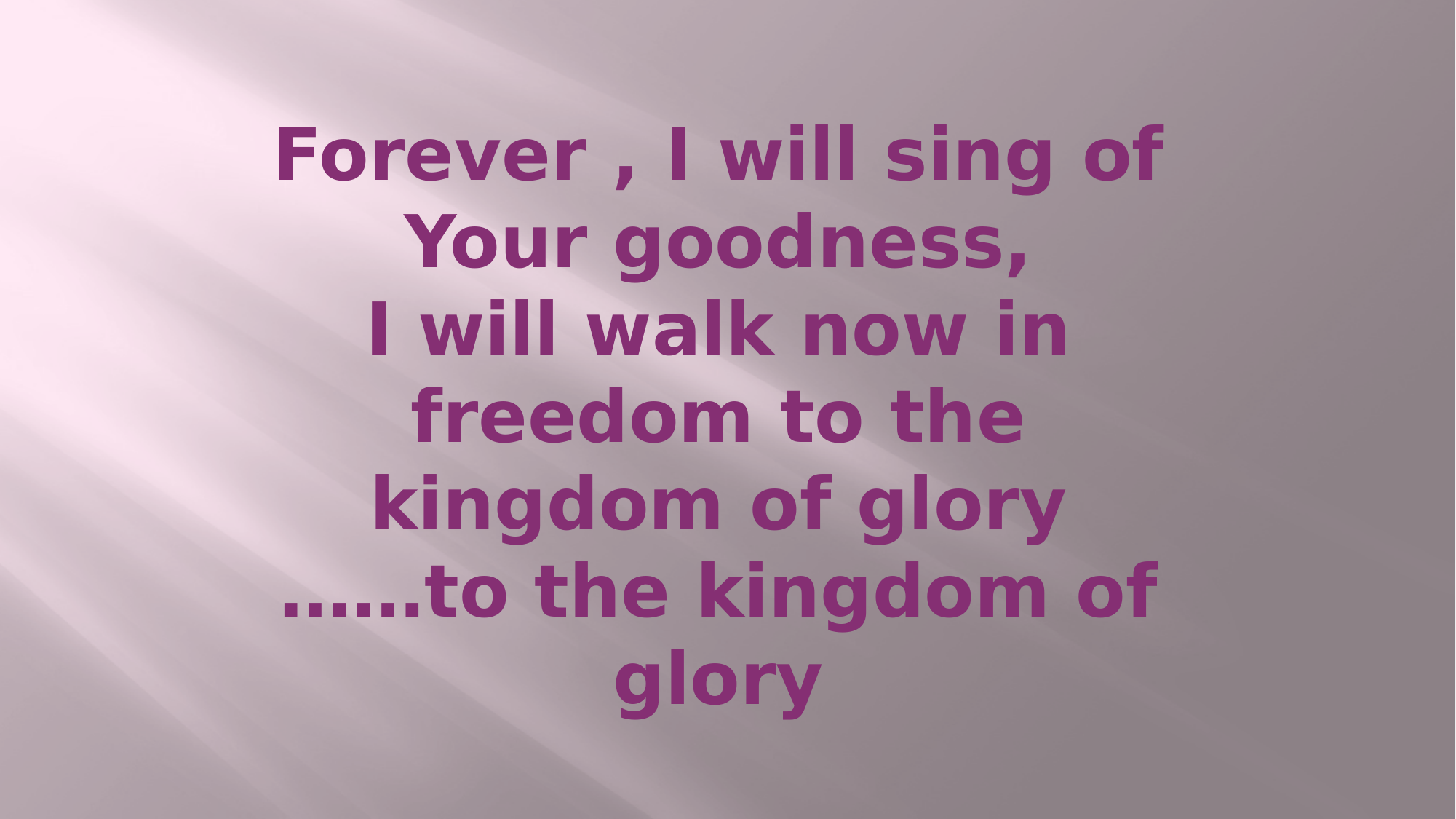

# Forever , I will sing of Your goodness, I will walk now in freedom to the kingdom of glory ……to the kingdom of glory